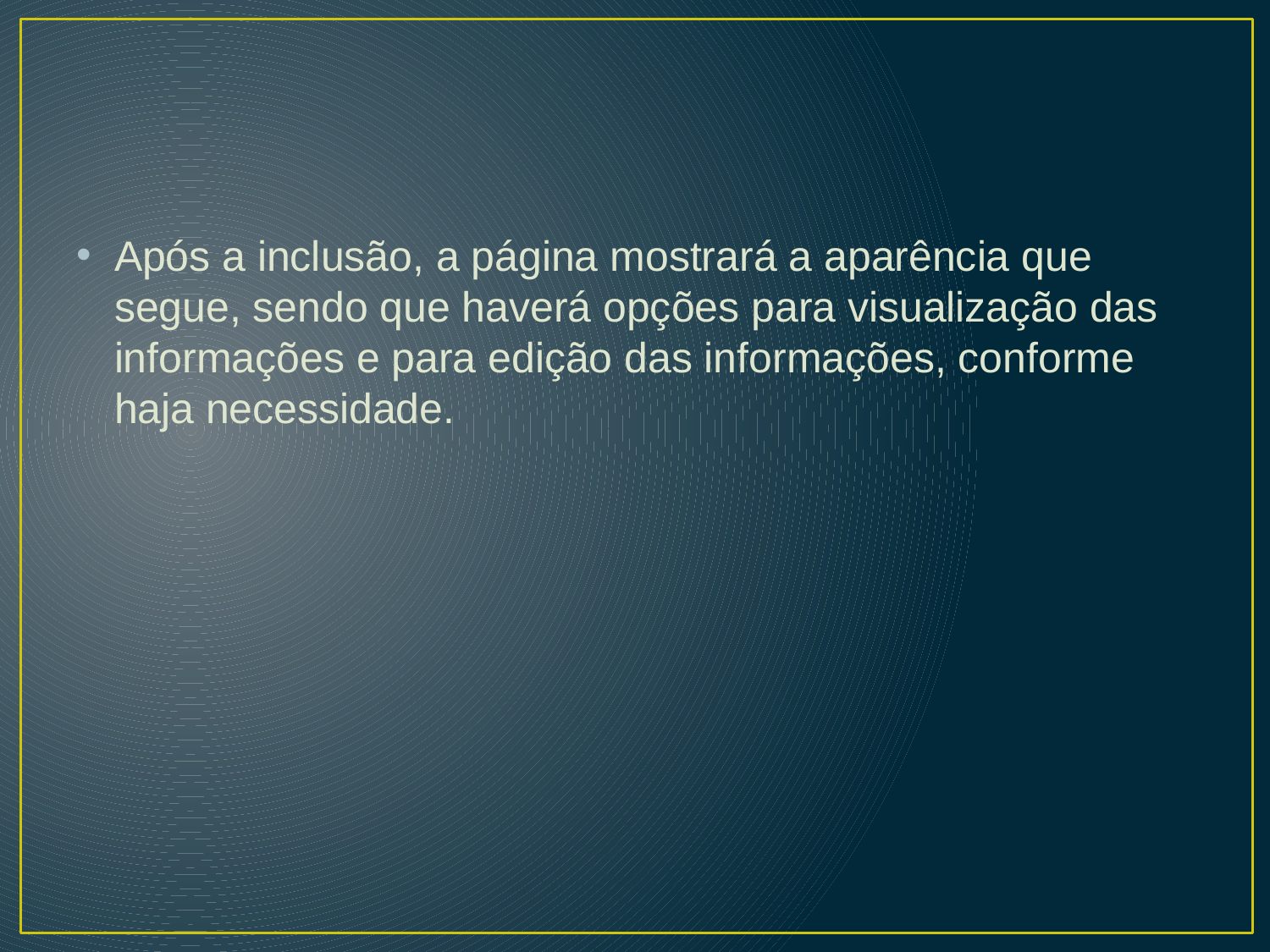

#
Após a inclusão, a página mostrará a aparência que segue, sendo que haverá opções para visualização das informações e para edição das informações, conforme haja necessidade.